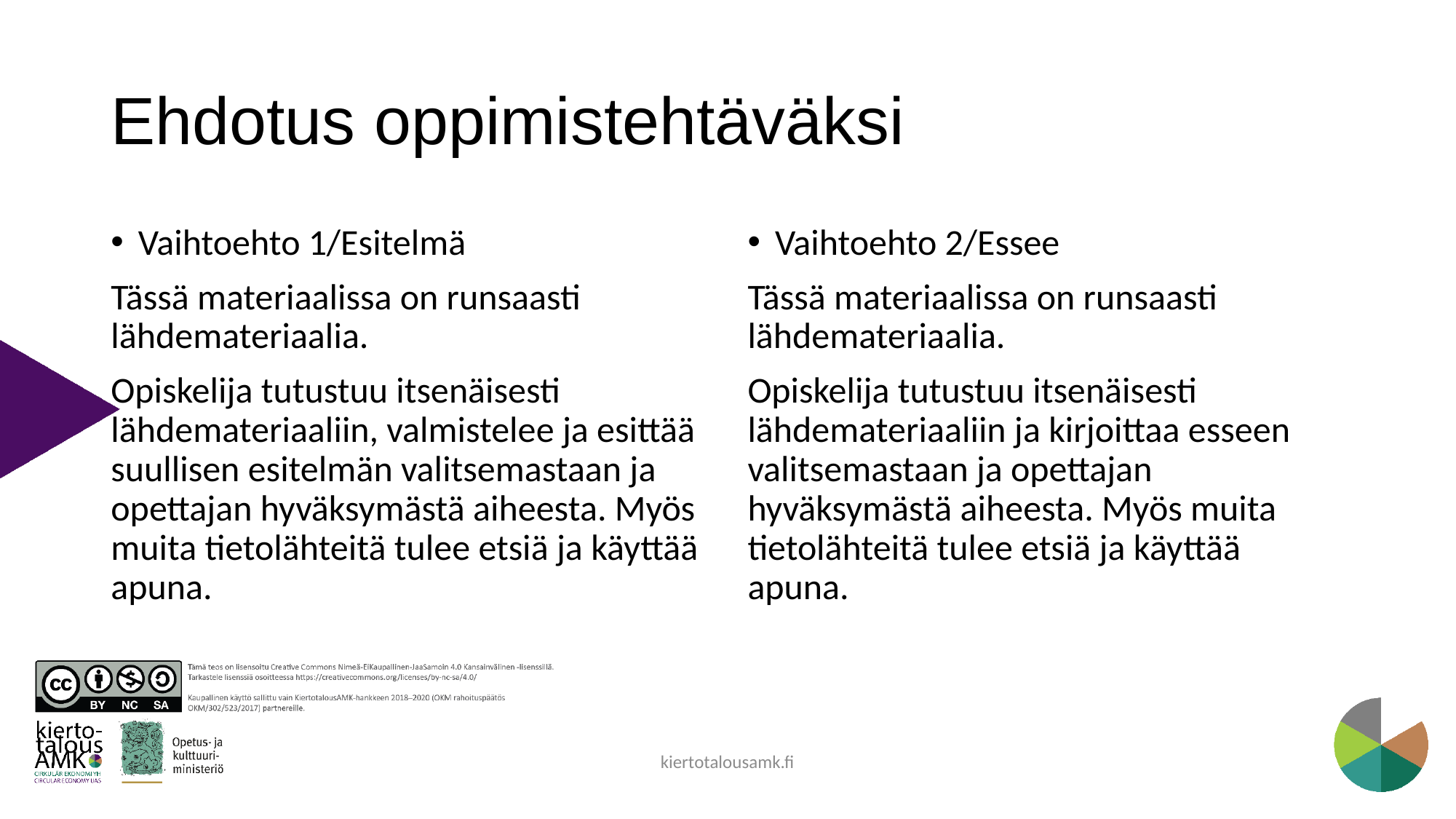

# Ehdotus oppimistehtäväksi
Vaihtoehto 1/Esitelmä
Tässä materiaalissa on runsaasti lähdemateriaalia.
Opiskelija tutustuu itsenäisesti lähdemateriaaliin, valmistelee ja esittää suullisen esitelmän valitsemastaan ja opettajan hyväksymästä aiheesta. Myös muita tietolähteitä tulee etsiä ja käyttää apuna.
Vaihtoehto 2/Essee
Tässä materiaalissa on runsaasti lähdemateriaalia.
Opiskelija tutustuu itsenäisesti lähdemateriaaliin ja kirjoittaa esseen valitsemastaan ja opettajan hyväksymästä aiheesta. Myös muita tietolähteitä tulee etsiä ja käyttää apuna.

kiertotalousamk.fi